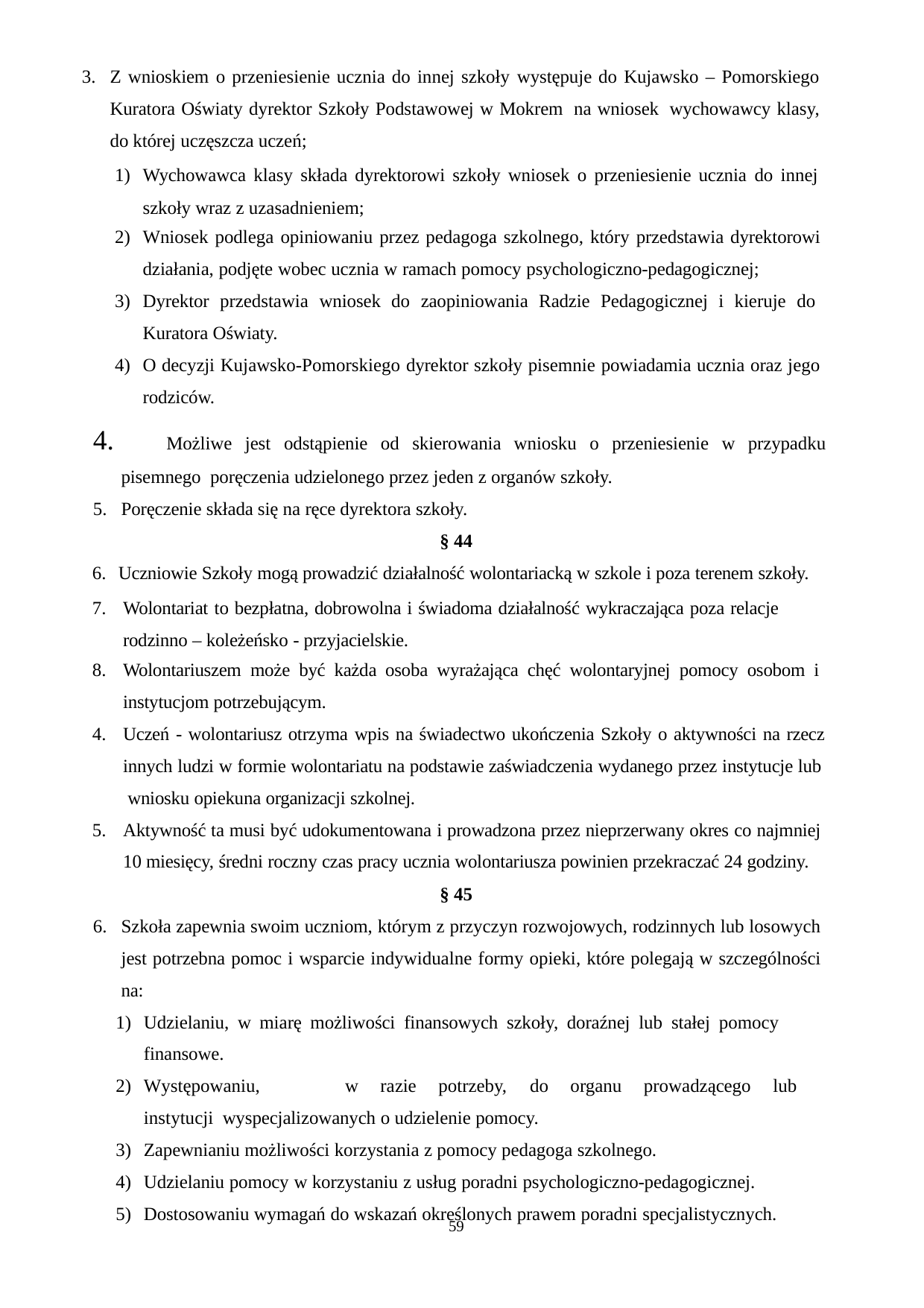

Z wnioskiem o przeniesienie ucznia do innej szkoły występuje do Kujawsko – Pomorskiego  Kuratora Oświaty dyrektor Szkoły Podstawowej w Mokrem na wniosek wychowawcy klasy,  do której uczęszcza uczeń;
Wychowawca klasy składa dyrektorowi szkoły wniosek o przeniesienie ucznia do innej  szkoły wraz z uzasadnieniem;
Wniosek podlega opiniowaniu przez pedagoga szkolnego, który przedstawia dyrektorowi
działania, podjęte wobec ucznia w ramach pomocy psychologiczno-pedagogicznej;
Dyrektor przedstawia wniosek do zaopiniowania Radzie Pedagogicznej i kieruje do  Kuratora Oświaty.
O decyzji Kujawsko-Pomorskiego dyrektor szkoły pisemnie powiadamia ucznia oraz jego  rodziców.
	Możliwe jest odstąpienie od skierowania wniosku o przeniesienie w przypadku pisemnego  poręczenia udzielonego przez jeden z organów szkoły.
Poręczenie składa się na ręce dyrektora szkoły.
§ 44
Uczniowie Szkoły mogą prowadzić działalność wolontariacką w szkole i poza terenem szkoły.
Wolontariat to bezpłatna, dobrowolna i świadoma działalność wykraczająca poza relacje  rodzinno – koleżeńsko - przyjacielskie.
Wolontariuszem może być każda osoba wyrażająca chęć wolontaryjnej pomocy osobom i
instytucjom potrzebującym.
Uczeń - wolontariusz otrzyma wpis na świadectwo ukończenia Szkoły o aktywności na rzecz
innych ludzi w formie wolontariatu na podstawie zaświadczenia wydanego przez instytucje lub  wniosku opiekuna organizacji szkolnej.
Aktywność ta musi być udokumentowana i prowadzona przez nieprzerwany okres co najmniej  10 miesięcy, średni roczny czas pracy ucznia wolontariusza powinien przekraczać 24 godziny.
§ 45
Szkoła zapewnia swoim uczniom, którym z przyczyn rozwojowych, rodzinnych lub losowych
jest potrzebna pomoc i wsparcie indywidualne formy opieki, które polegają w szczególności  na:
Udzielaniu, w miarę możliwości finansowych szkoły, doraźnej lub stałej pomocy  finansowe.
Występowaniu,	w	razie	potrzeby,	do	organu	prowadzącego	lub	instytucji  wyspecjalizowanych o udzielenie pomocy.
Zapewnianiu możliwości korzystania z pomocy pedagoga szkolnego.
Udzielaniu pomocy w korzystaniu z usług poradni psychologiczno-pedagogicznej.
Dostosowaniu wymagań do wskazań określonych prawem poradni specjalistycznych.
59